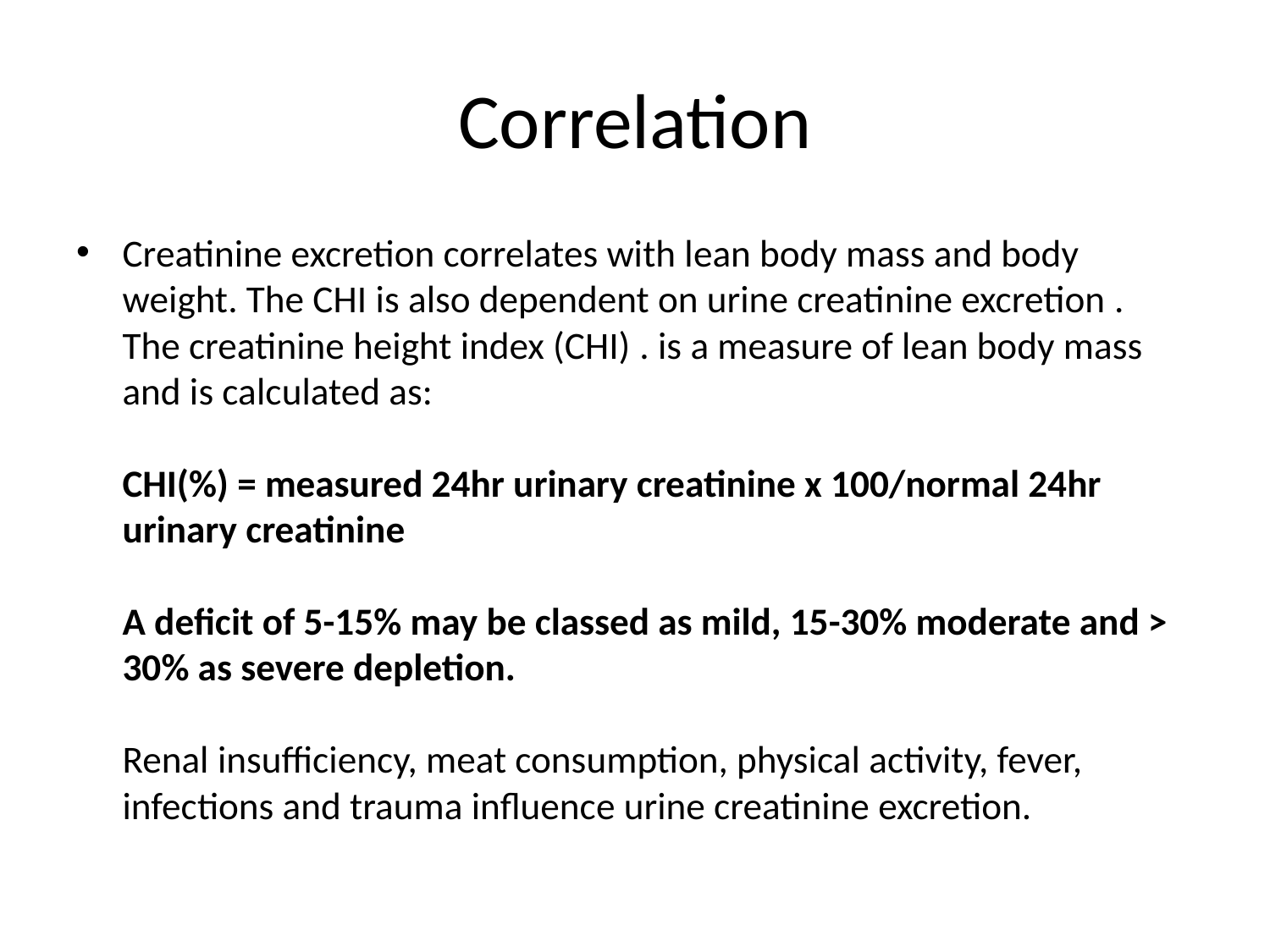

# Correlation
Creatinine excretion correlates with lean body mass and body weight. The CHI is also dependent on urine creatinine excretion .
The creatinine height index (CHI) . is a measure of lean body mass and is calculated as:
CHI(%) = measured 24hr urinary creatinine x 100/normal 24hr urinary creatinine
A deficit of 5-15% may be classed as mild, 15-30% moderate and > 30% as severe depletion.
Renal insufficiency, meat consumption, physical activity, fever, infections and trauma influence urine creatinine excretion.